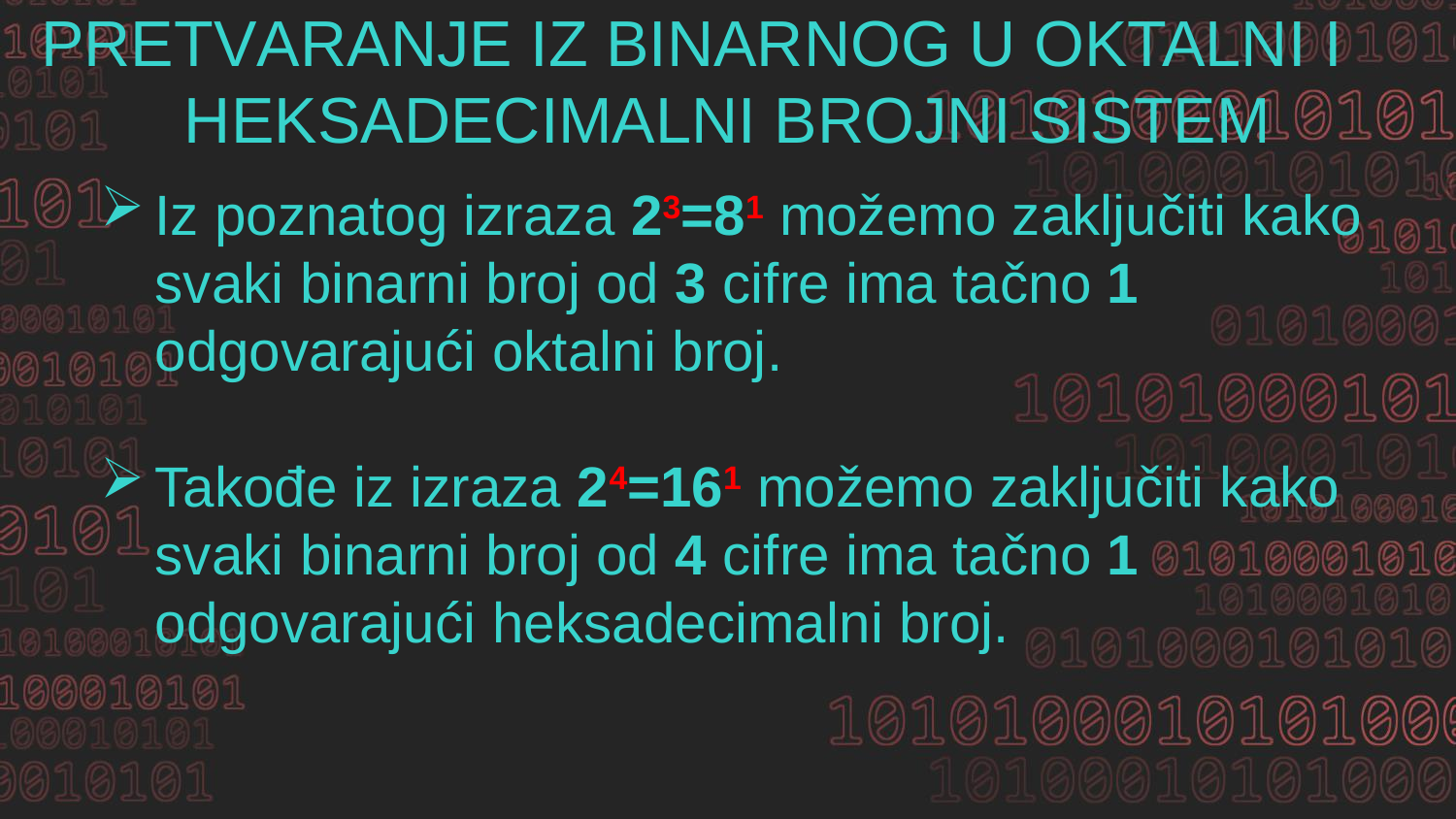

PRETVARANJE IZ BINARNOG U OKTALNI I     HEKSADECIMALNI BROJNI SISTEM

Iz poznatog izraza 23=81 možemo zaključiti kako svaki binarni broj od 3 cifre ima tačno 1 odgovarajući oktalni broj.

Takođe iz izraza 24=161 možemo zaključiti kako svaki binarni broj od 4 cifre ima tačno 1 odgovarajući heksadecimalni broj.